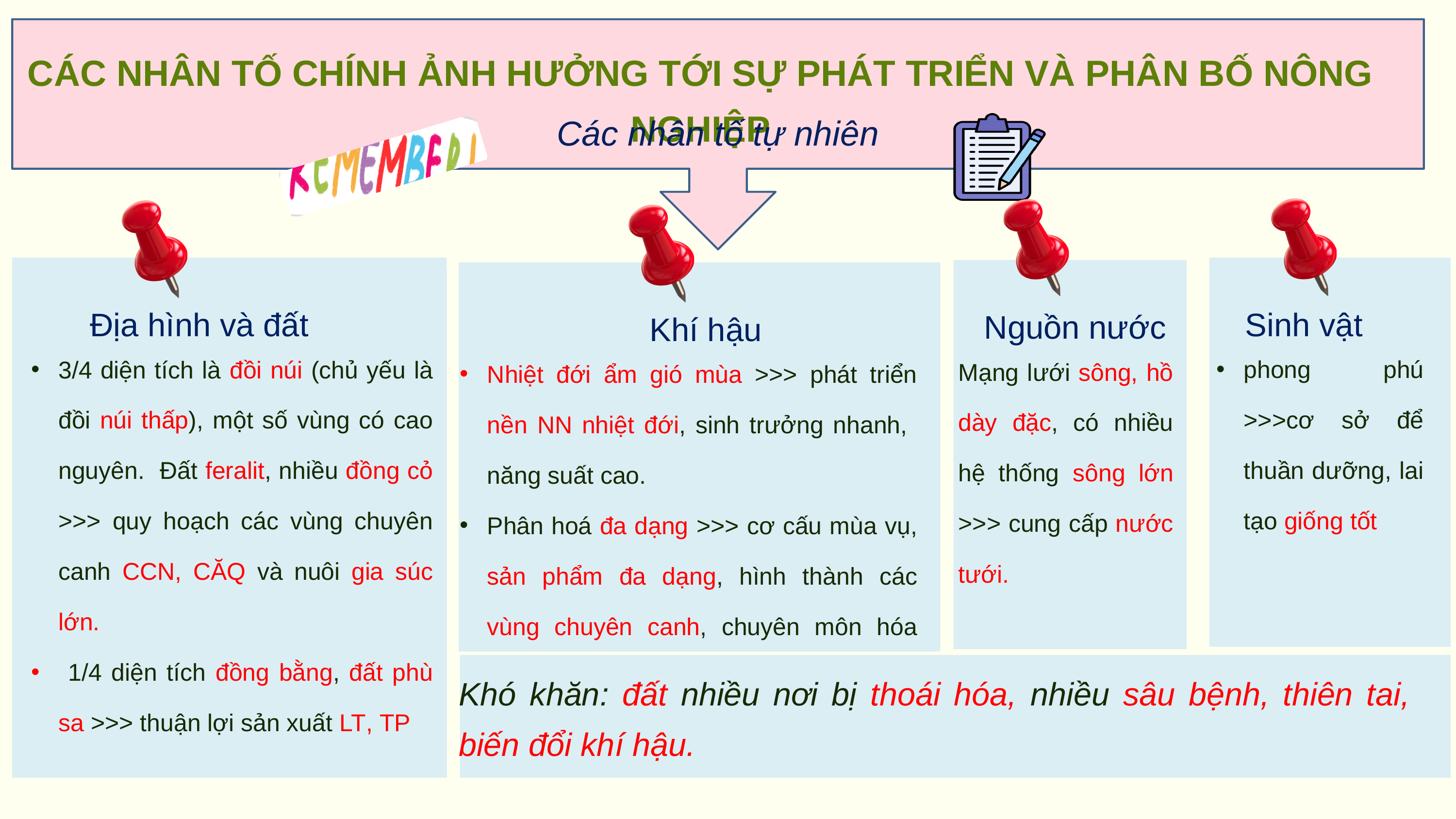

CÁC NHÂN TỐ CHÍNH ẢNH HƯỞNG TỚI SỰ PHÁT TRIỂN VÀ PHÂN BỐ NÔNG NGHIỆP
Các nhân tố tự nhiên

Địa hình và đất
Sinh vật
Nguồn nước
Khí hậu
3/4 diện tích là đồi núi (chủ yếu là đồi núi thấp), một số vùng có cao nguyên.  Đất feralit, nhiều đồng cỏ >>> quy hoạch các vùng chuyên canh CCN, CĂQ và nuôi gia súc lớn.
 1/4 diện tích đồng bằng, đất phù sa >>> thuận lợi sản xuất LT, TP

phong phú >>>cơ sở để thuần dưỡng, lai tạo giống tốt
Mạng lưới sông, hồ dày đặc, có nhiều hệ thống sông lớn >>> cung cấp nước tưới.
Nhiệt đới ẩm gió mùa >>> phát triển nền NN nhiệt đới, sinh trưởng nhanh,  năng suất cao.
Phân hoá đa dạng >>> cơ cấu mùa vụ, sản phẩm đa dạng, hình thành các vùng chuyên canh, chuyên môn hóa sản xuất.
Khó khăn: đất nhiều nơi bị thoái hóa, nhiều sâu bệnh, thiên tai, biến đổi khí hậu.